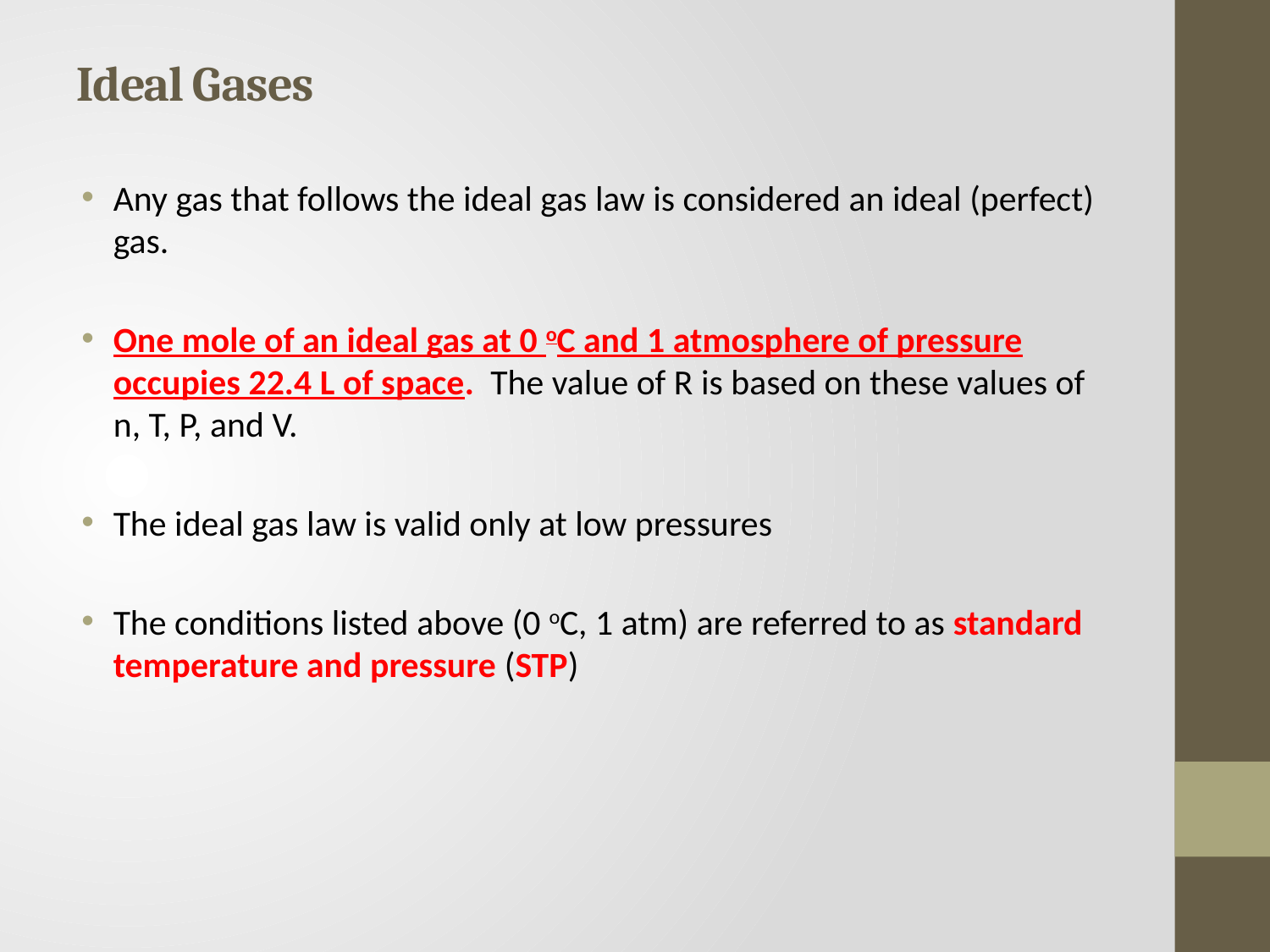

# Ideal Gases
Any gas that follows the ideal gas law is considered an ideal (perfect) gas.

One mole of an ideal gas at 0 oC and 1 atmosphere of pressure occupies 22.4 L of space.  The value of R is based on these values of n, T, P, and V.

The ideal gas law is valid only at low pressures

The conditions listed above (0 oC, 1 atm) are referred to as standard temperature and pressure (STP)